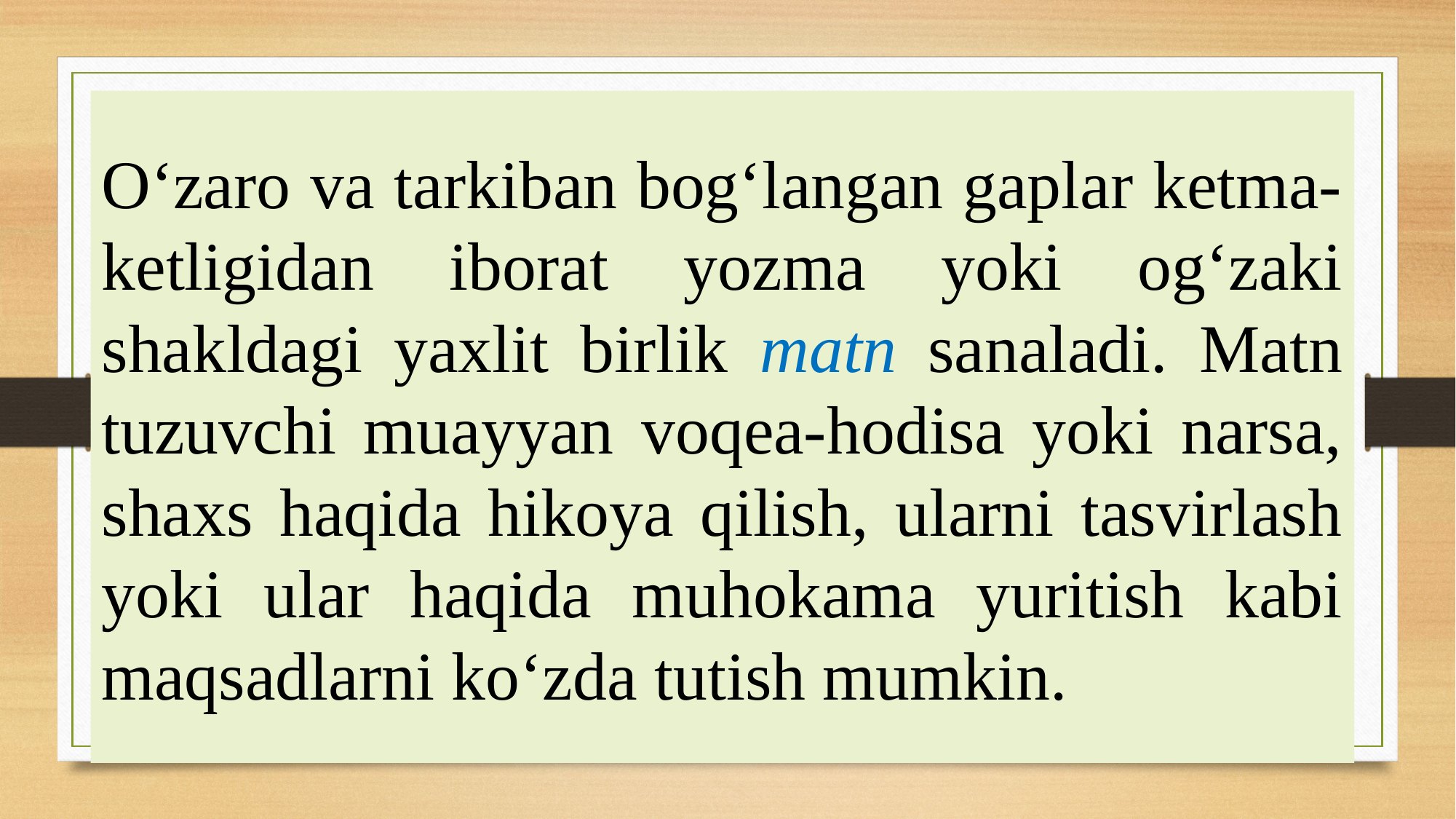

# O‘zaro va tarkiban bog‘langan gaplar ketma-ketligidan iborat yozma yoki og‘zaki shakldagi yaxlit birlik matn sanaladi. Matn tuzuvchi muayyan voqea-hodisa yoki narsa, shaxs haqida hikoya qilish, ularni tasvirlash yoki ular haqida muhokama yuritish kabi maqsadlarni ko‘zda tutish mumkin.